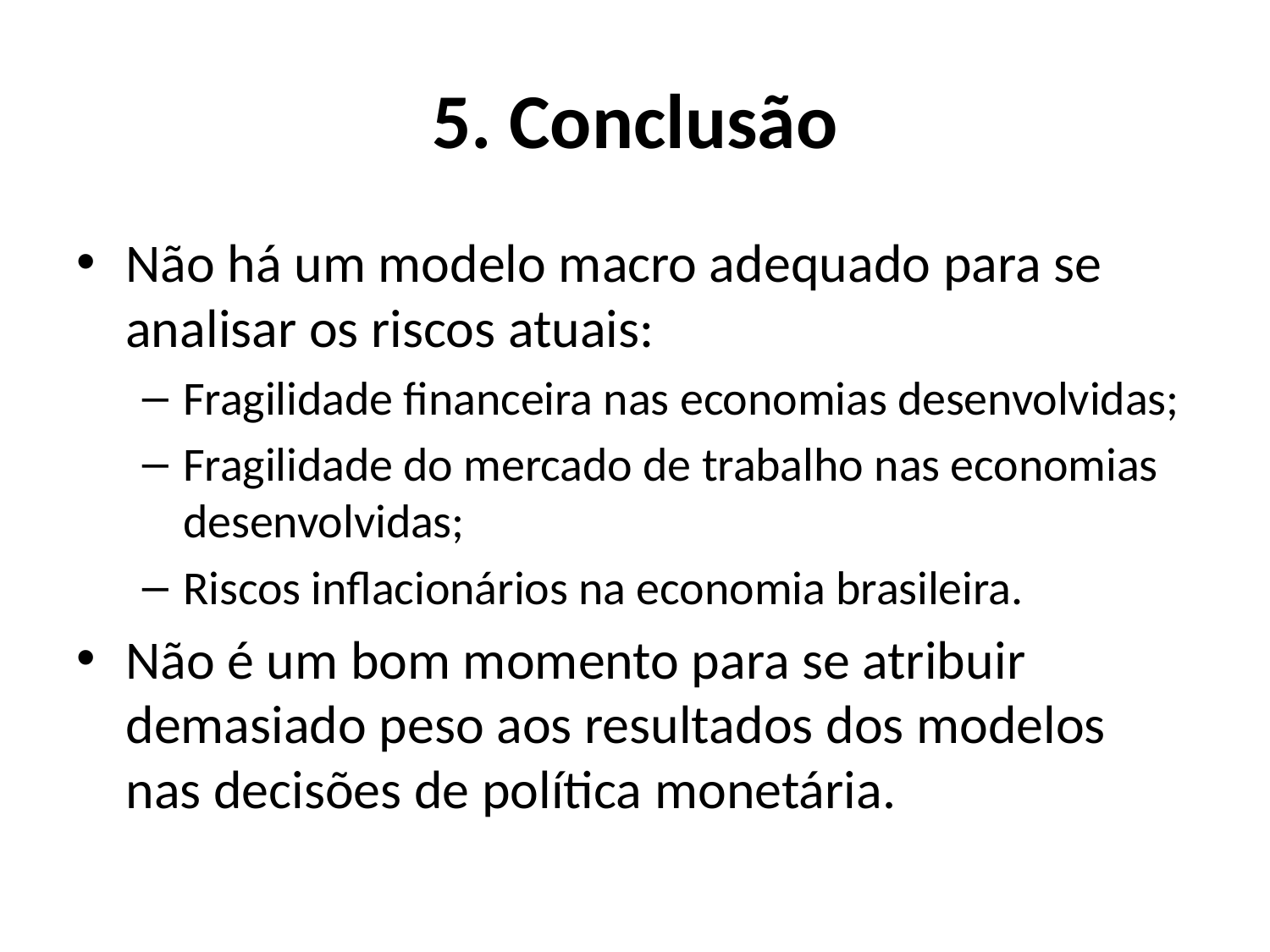

# 5. Conclusão
Não há um modelo macro adequado para se analisar os riscos atuais:
Fragilidade financeira nas economias desenvolvidas;
Fragilidade do mercado de trabalho nas economias desenvolvidas;
Riscos inflacionários na economia brasileira.
Não é um bom momento para se atribuir demasiado peso aos resultados dos modelos nas decisões de política monetária.